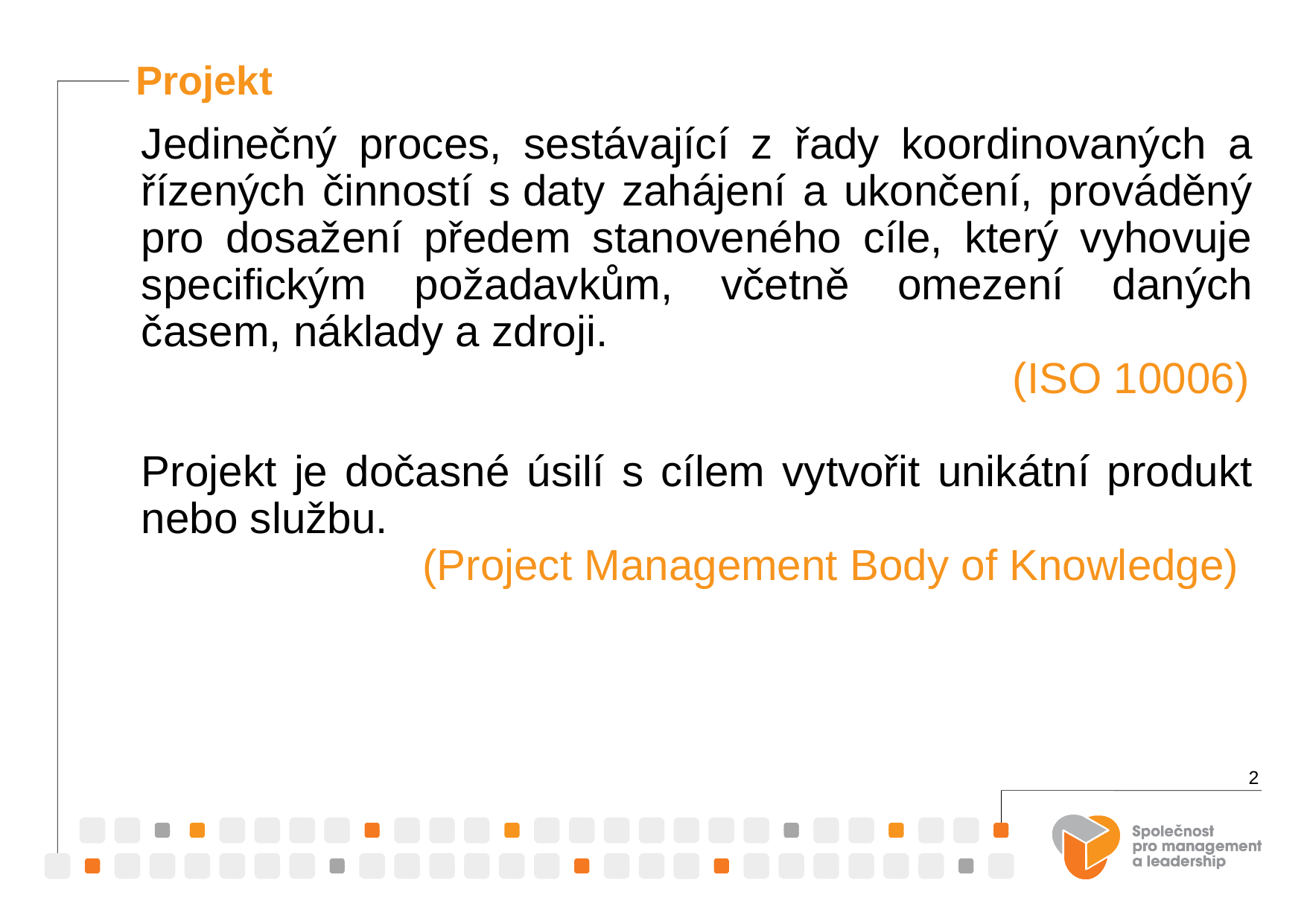

Projekt
Jedinečný proces, sestávající z řady koordinovaných a řízených činností s daty zahájení a ukončení, prováděný pro dosažení předem stanoveného cíle, který vyhovuje specifickým požadavkům, včetně omezení daných časem, náklady a zdroji.
                                                                        (ISO 10006)

Projekt je dočasné úsilí s cílem vytvořit unikátní produkt nebo službu.
	              (Project Management Body of Knowledge)

2